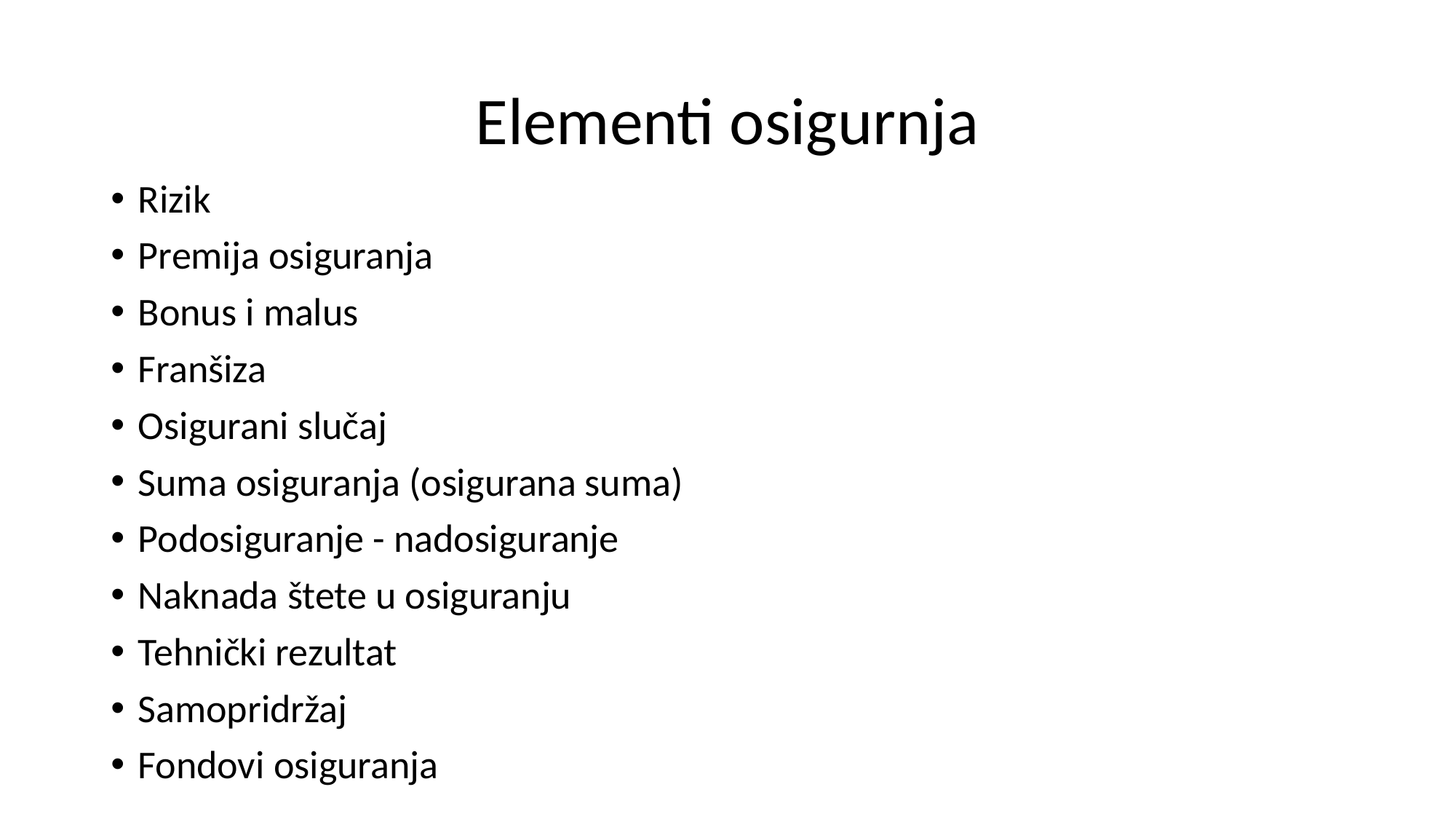

# Elementi osigurnja
Rizik
Premija osiguranja
Bonus i malus
Franšiza
Osigurani slučaj
Suma osiguranja (osigurana suma)
Podosiguranje - nadosiguranje
Naknada štete u osiguranju
Tehnički rezultat
Samopridržaj
Fondovi osiguranja